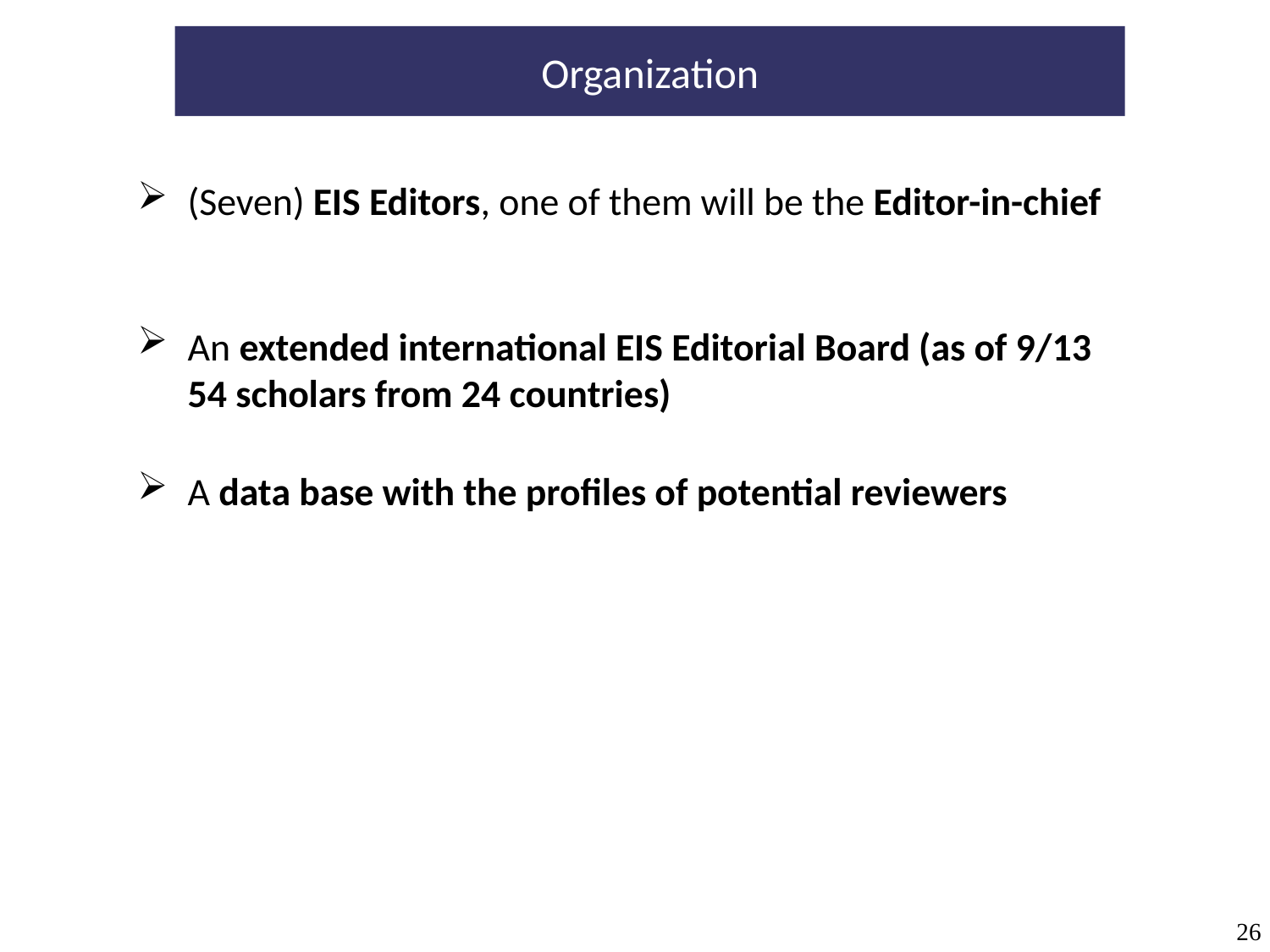

Organization
(Seven) EIS Editors, one of them will be the Editor-in-chief
An extended international EIS Editorial Board (as of 9/13 54 scholars from 24 countries)
A data base with the profiles of potential reviewers